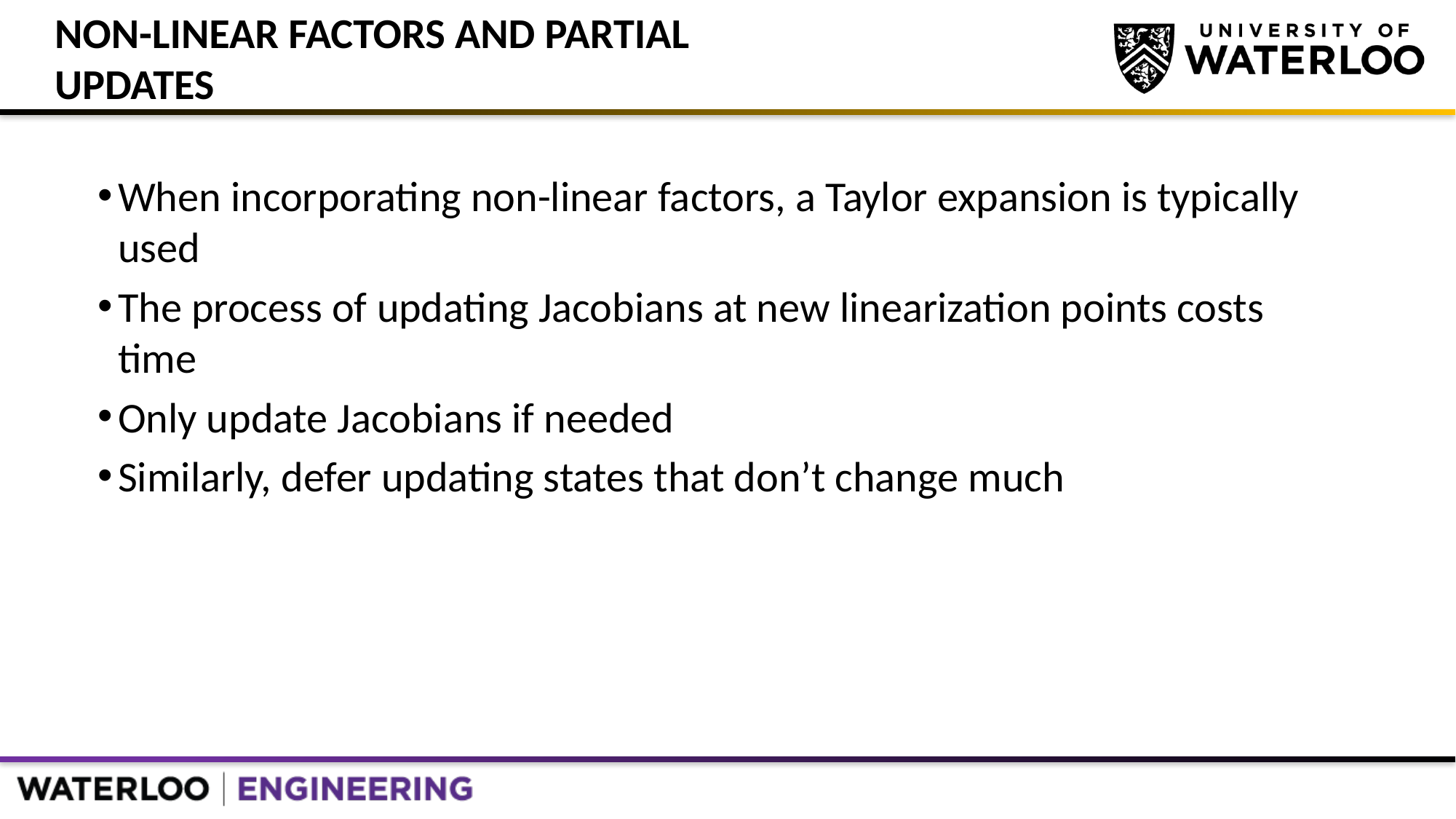

# Non-Linear Factors and Partial Updates
When incorporating non-linear factors, a Taylor expansion is typically used
The process of updating Jacobians at new linearization points costs time
Only update Jacobians if needed
Similarly, defer updating states that don’t change much